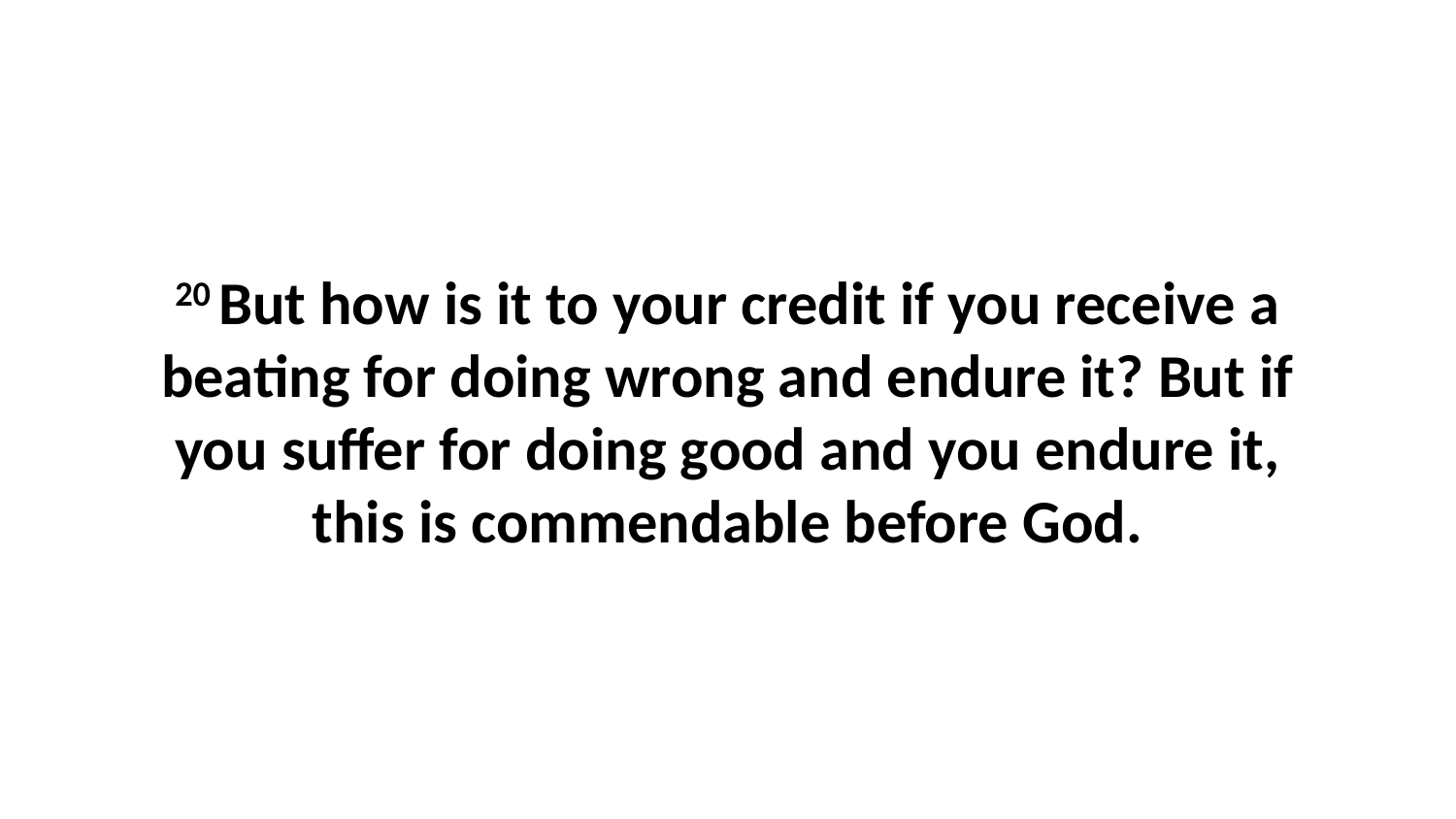

20 But how is it to your credit if you receive a beating for doing wrong and endure it? But if you suffer for doing good and you endure it, this is commendable before God.